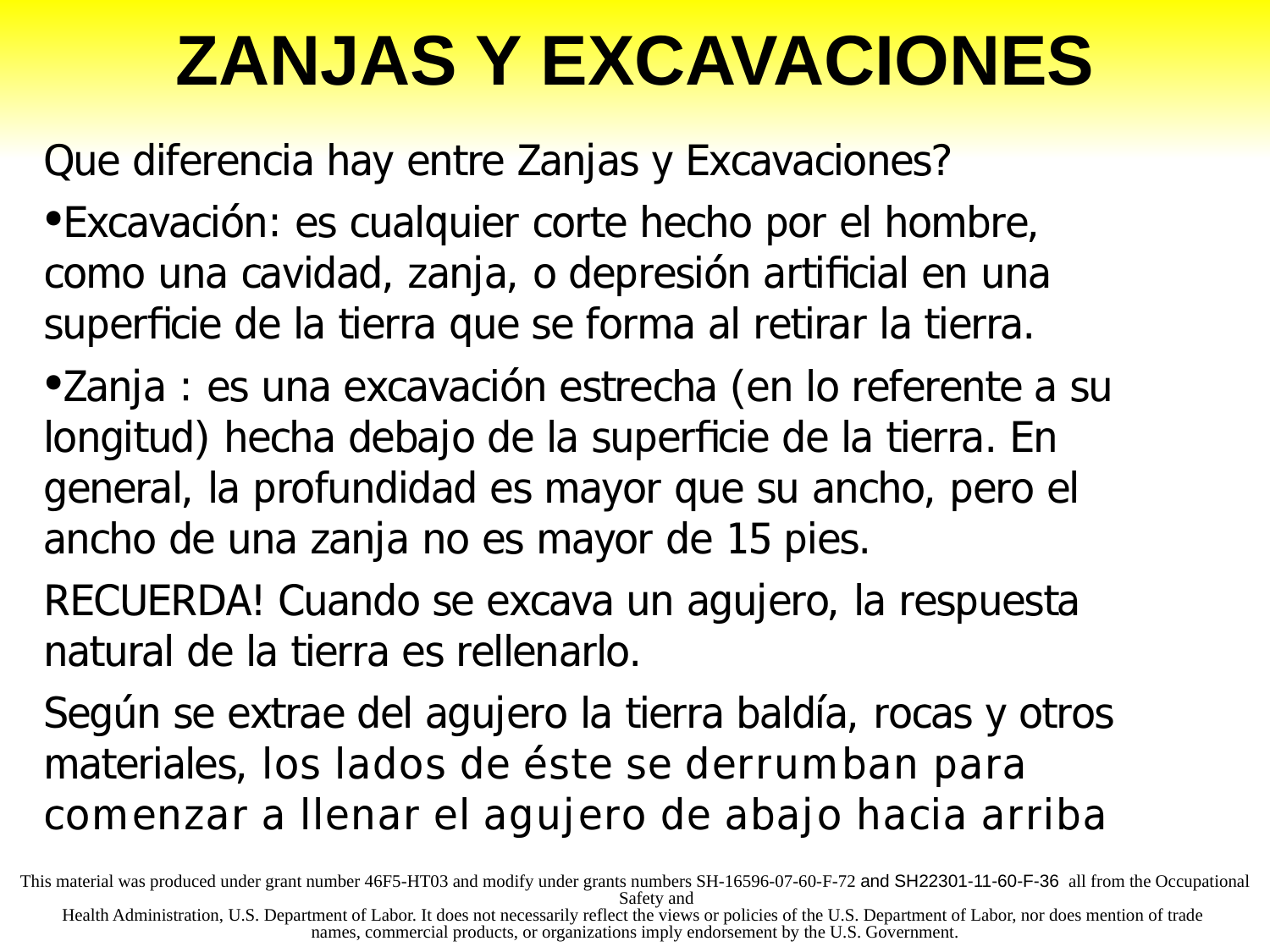

# Zanjas y Excavaciones
Que diferencia hay entre Zanjas y Excavaciones?
Excavación: es cualquier corte hecho por el hombre, como una cavidad, zanja, o depresión artificial en una superficie de la tierra que se forma al retirar la tierra.
Zanja : es una excavación estrecha (en lo referente a su longitud) hecha debajo de la superficie de la tierra. En general, la profundidad es mayor que su ancho, pero el ancho de una zanja no es mayor de 15 pies.
RECUERDA! Cuando se excava un agujero, la respuesta natural de la tierra es rellenarlo.
Según se extrae del agujero la tierra baldía, rocas y otros materiales, los lados de éste se derrumban para comenzar a llenar el agujero de abajo hacia arriba

This material was produced under grant number 46F5-HT03 and modify under grants numbers SH-16596-07-60-F-72 and SH22301-11-60-F-36  all from the Occupational Safety and
Health Administration, U.S. Department of Labor. It does not necessarily reflect the views or policies of the U.S. Department of Labor, nor does mention of trade
names, commercial products, or organizations imply endorsement by the U.S. Government.